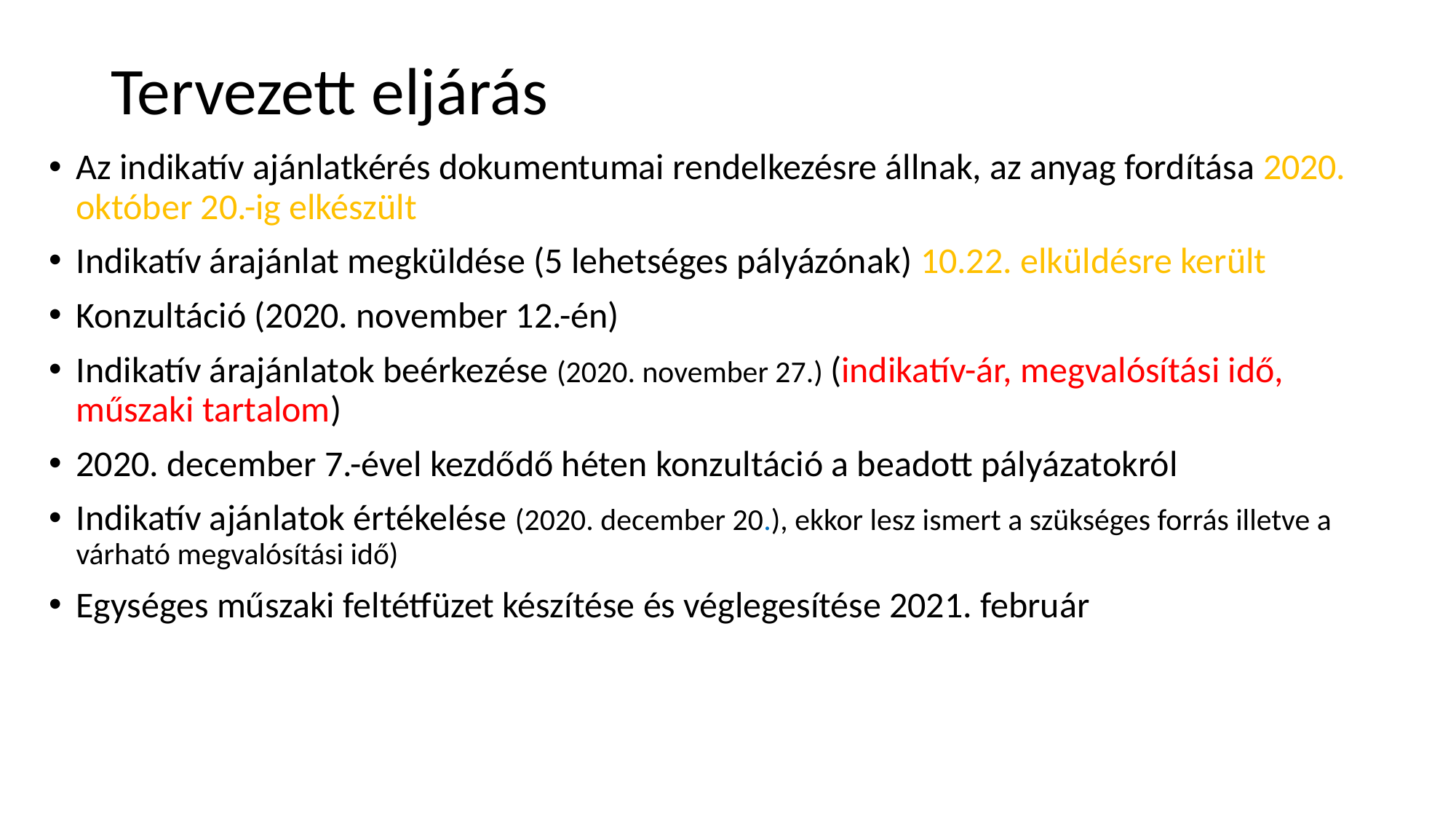

# Tervezett eljárás
Az indikatív ajánlatkérés dokumentumai rendelkezésre állnak, az anyag fordítása 2020. október 20.-ig elkészült
Indikatív árajánlat megküldése (5 lehetséges pályázónak) 10.22. elküldésre került
Konzultáció (2020. november 12.-én)
Indikatív árajánlatok beérkezése (2020. november 27.) (indikatív-ár, megvalósítási idő, műszaki tartalom)
2020. december 7.-ével kezdődő héten konzultáció a beadott pályázatokról
Indikatív ajánlatok értékelése (2020. december 20.), ekkor lesz ismert a szükséges forrás illetve a várható megvalósítási idő)
Egységes műszaki feltétfüzet készítése és véglegesítése 2021. február